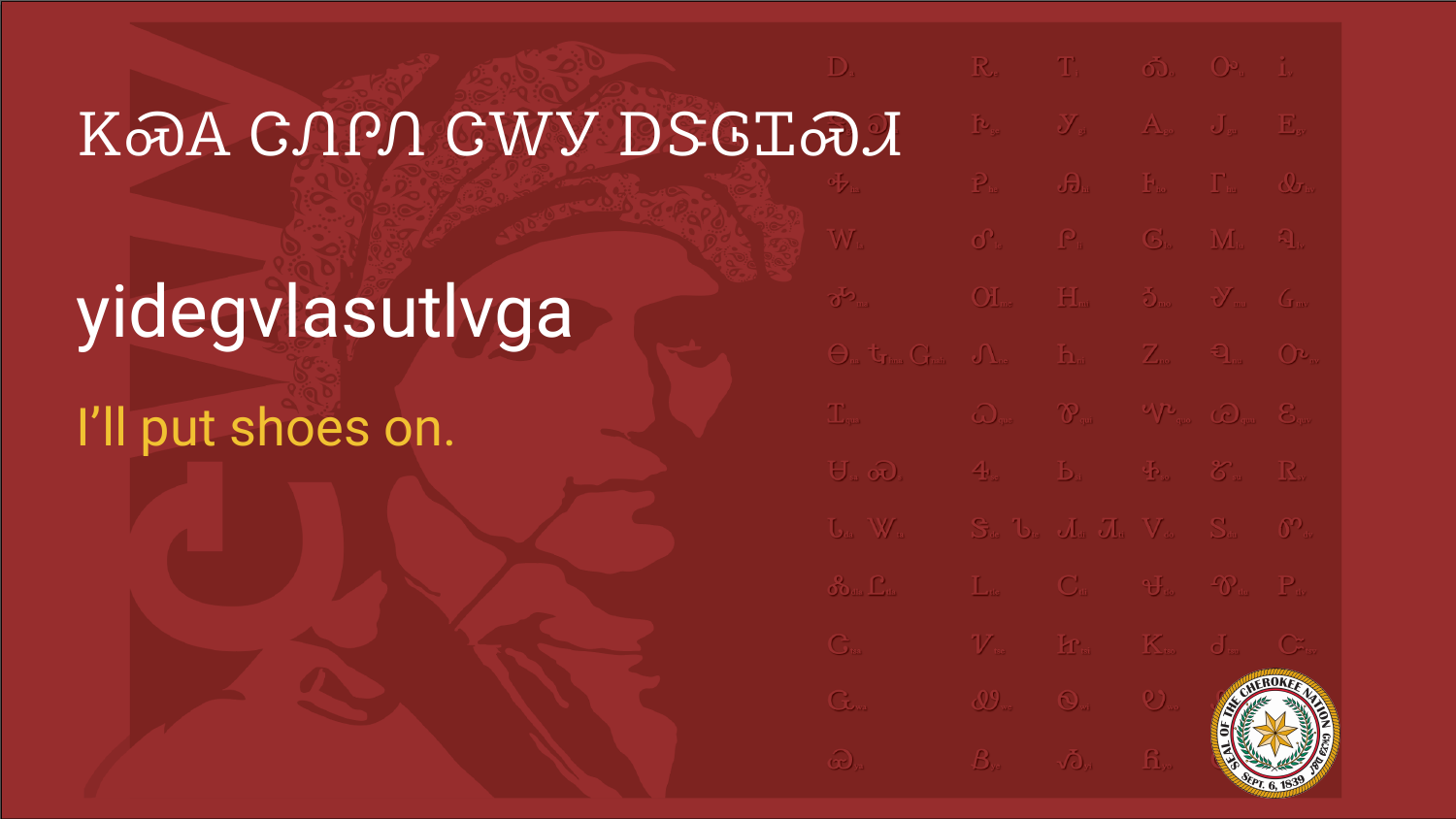

# ᏦᏍᎪ ᏣᏁᎵᏁ ᏣᎳᎩ ᎠᏕᎶᏆᏍᏗ
yidegvlasutlvga
I’ll put shoes on.